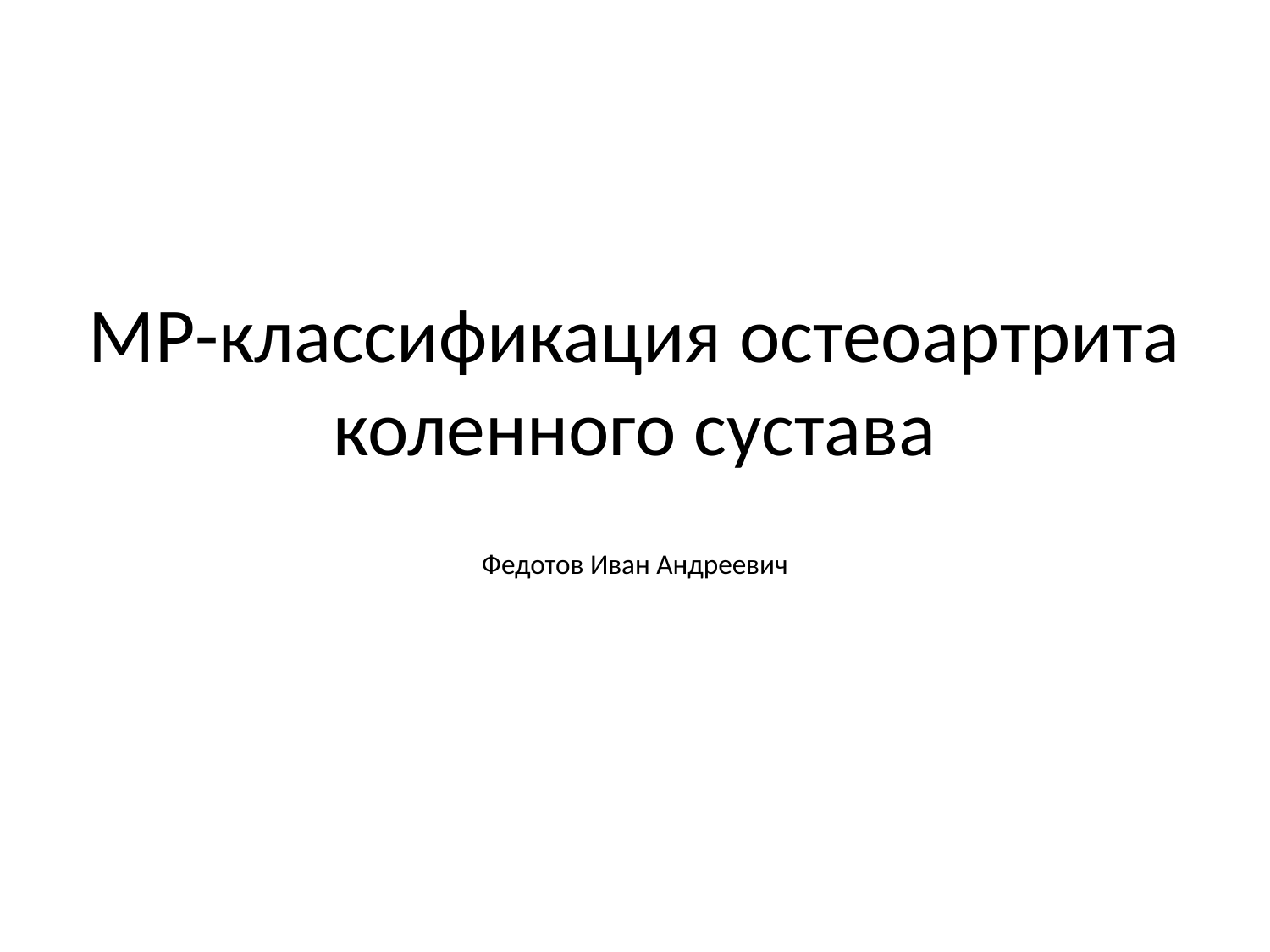

# МР-классификация остеоартрита коленного сустава
Федотов Иван Андреевич